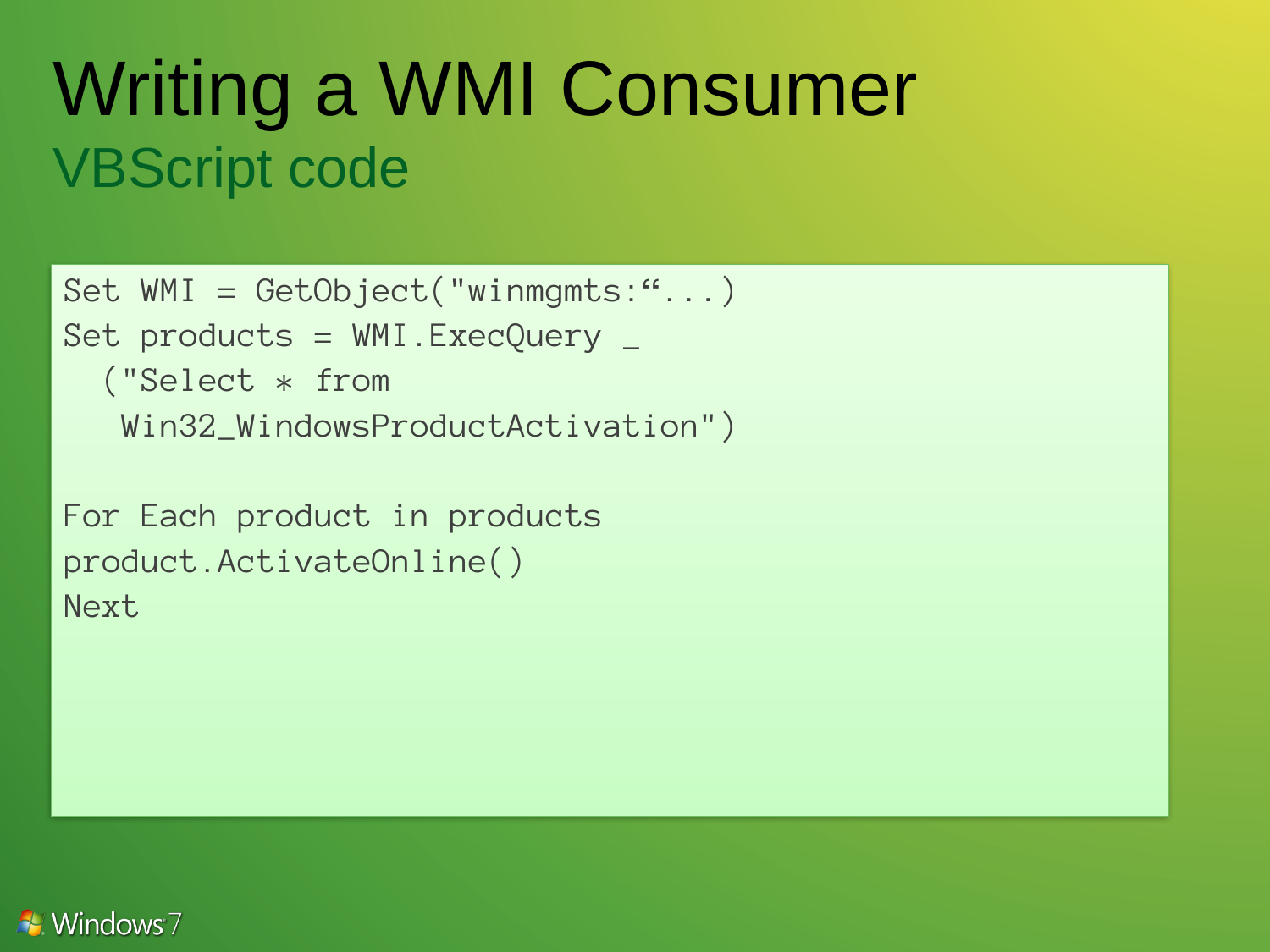

# Writing a WMI Consumer VBScript code
Set WMI = GetObject("winmgmts:“...)
Set products = WMI.ExecQuery _
  ("Select * from
   Win32_WindowsProductActivation")

For Each product in products
product.ActivateOnline()
Next